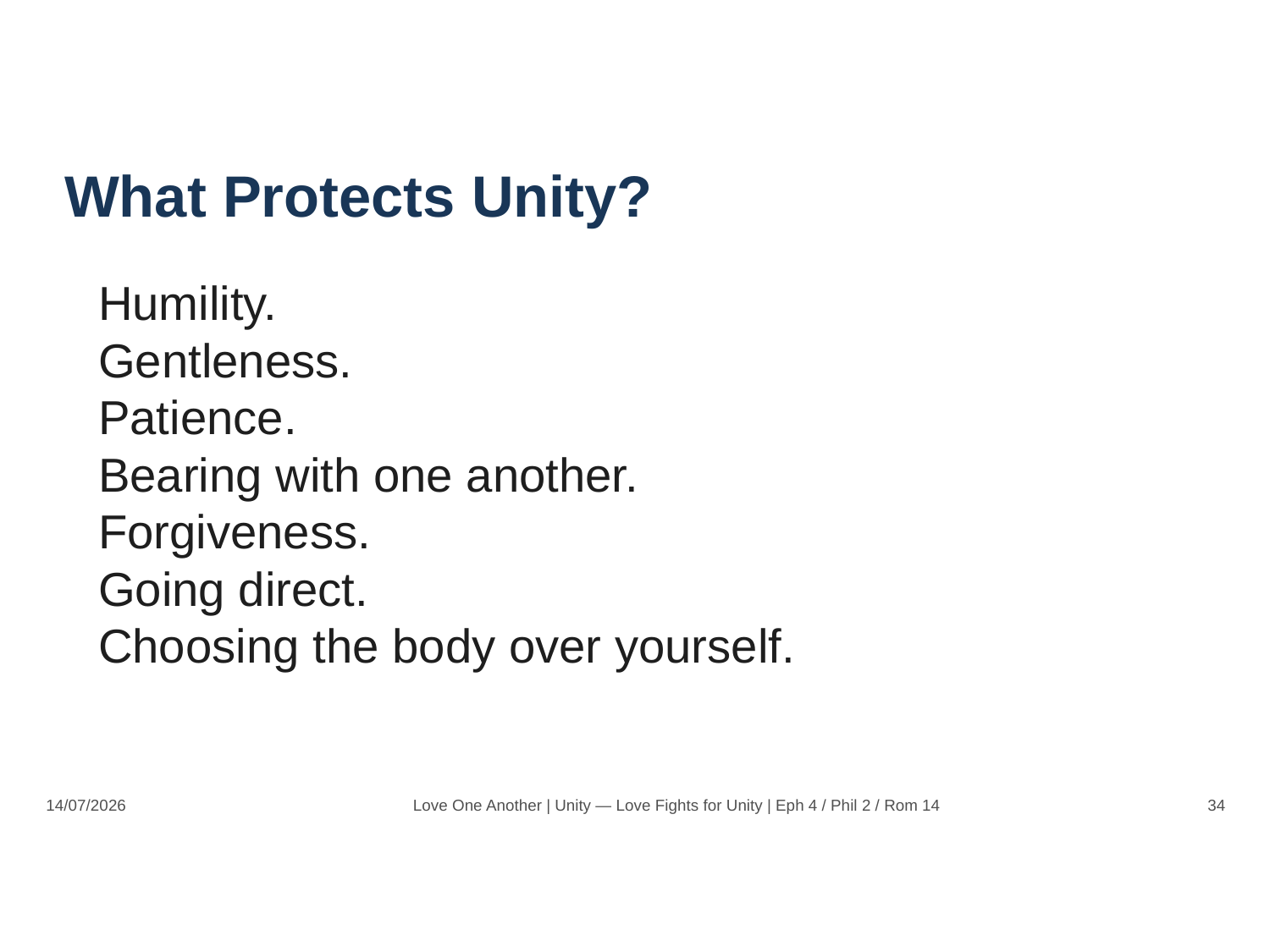

What Protects Unity?
Humility.
Gentleness.
Patience.
Bearing with one another.
Forgiveness.
Going direct.
Choosing the body over yourself.
14/07/2026
Love One Another | Unity — Love Fights for Unity | Eph 4 / Phil 2 / Rom 14
34